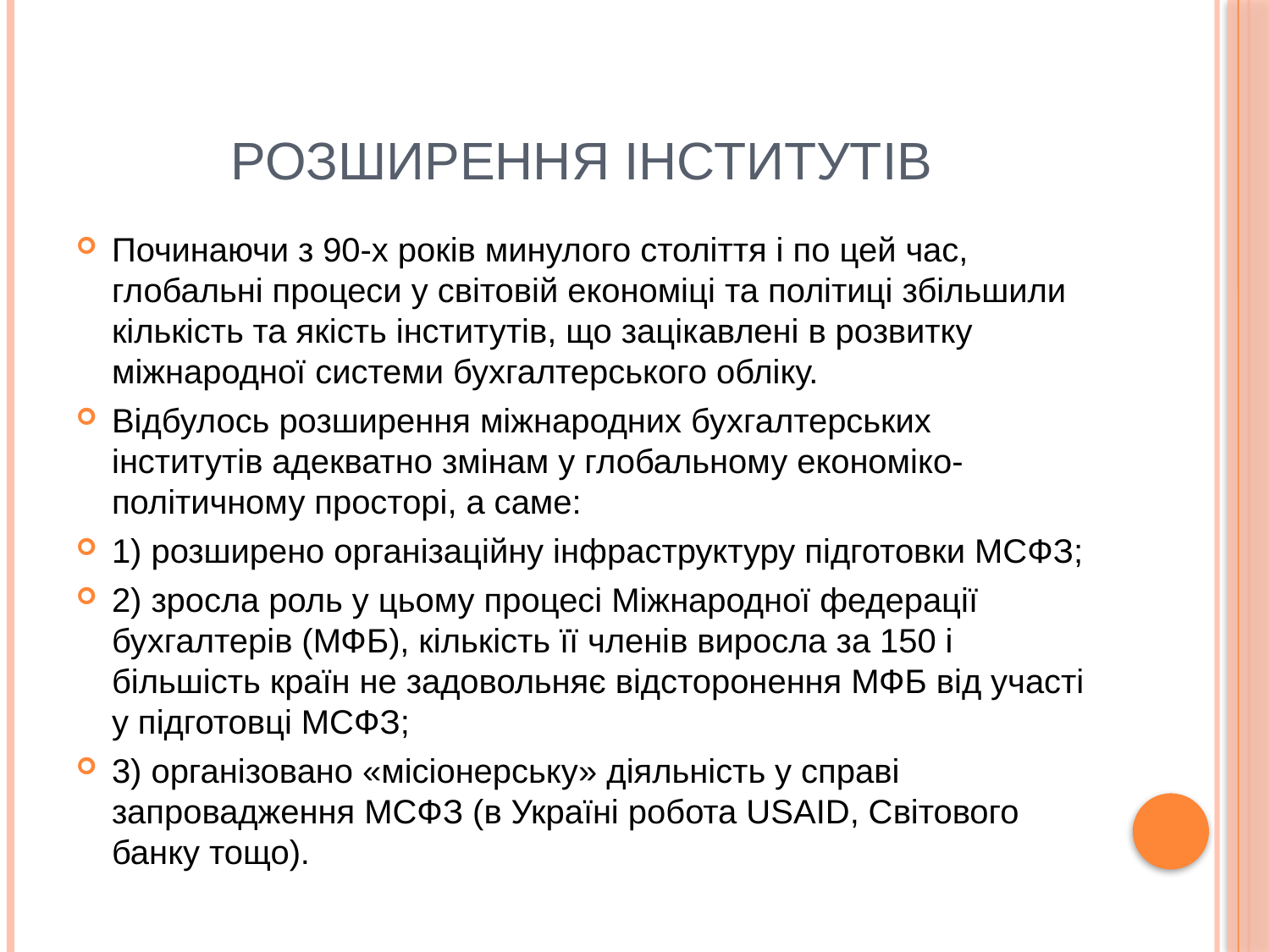

# Розширення інститутів
Починаючи з 90-х років минулого століття і по цей час, глобальні процеси у світовій економіці та політиці збільшили кількість та якість інститутів, що зацікавлені в розвитку міжнародної системи бухгалтерського обліку.
Відбулось розширення міжнародних бухгалтерських інститутів адекватно змінам у глобальному економіко-політичному просторі, а саме:
1) розширено організаційну інфраструктуру підготовки МСФЗ;
2) зросла роль у цьому процесі Міжнародної федерації бухгалтерів (МФБ), кількість її членів виросла за 150 і більшість країн не задовольняє відсторонення МФБ від участі у підготовці МСФЗ;
3) організовано «місіонерську» діяльність у справі запровадження МСФЗ (в Україні робота USAID, Світового банку тощо).